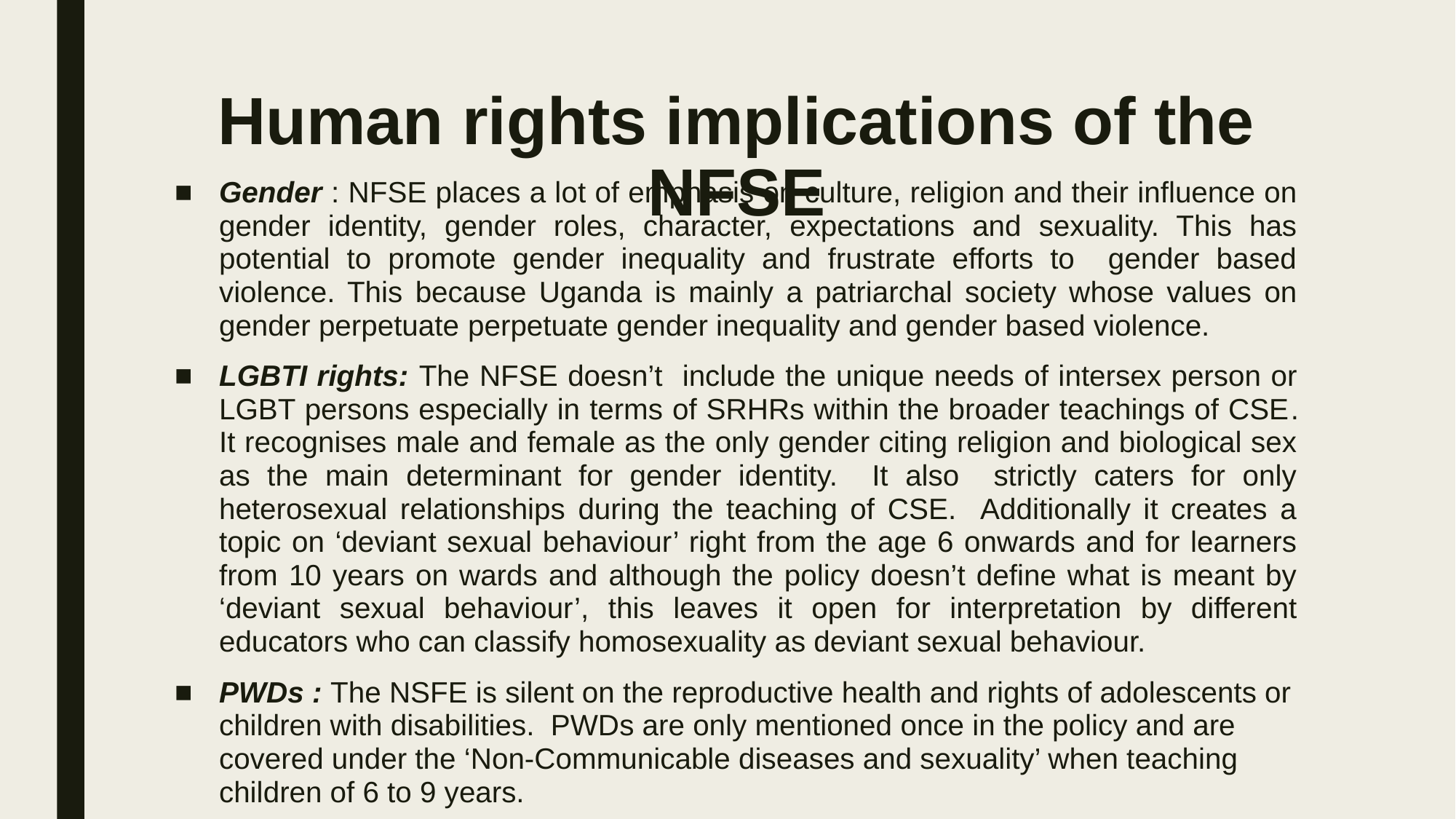

# Human rights implications of the NFSE
Gender : NFSE places a lot of emphasis on culture, religion and their influence on gender identity, gender roles, character, expectations and sexuality. This has potential to promote gender inequality and frustrate efforts to  gender based violence. This because Uganda is mainly a patriarchal society whose values on gender perpetuate perpetuate gender inequality and gender based violence.
LGBTI rights: The NFSE doesn’t  include the unique needs of intersex person or LGBT persons especially in terms of SRHRs within the broader teachings of CSE. It recognises male and female as the only gender citing religion and biological sex as the main determinant for gender identity.  It also  strictly caters for only heterosexual relationships during the teaching of CSE.  Additionally it creates a topic on ‘deviant sexual behaviour’ right from the age 6 onwards and for learners from 10 years on wards and although the policy doesn’t define what is meant by ‘deviant sexual behaviour’, this leaves it open for interpretation by different educators who can classify homosexuality as deviant sexual behaviour.
PWDs : The NSFE is silent on the reproductive health and rights of adolescents or children with disabilities.  PWDs are only mentioned once in the policy and are covered under the ‘Non-Communicable diseases and sexuality’ when teaching children of 6 to 9 years.